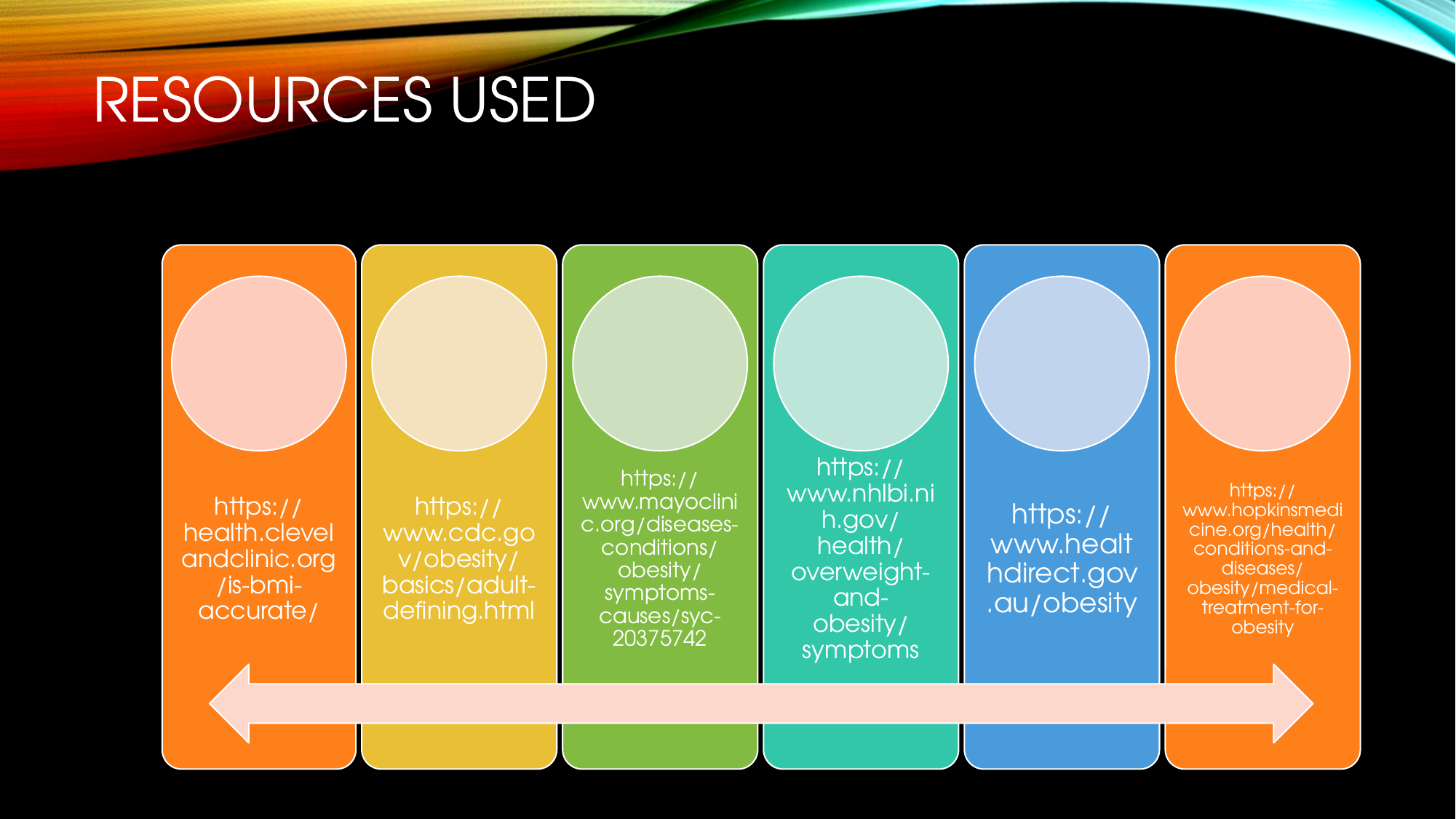

# Resources used
https://health.clevelandclinic.org/is-bmi-accurate/
https://www.cdc.gov/obesity/basics/adult-defining.html
https://www.mayoclinic.org/diseases-conditions/obesity/symptoms-causes/syc-20375742
https://www.nhlbi.nih.gov/health/overweight-and-obesity/symptoms
https://www.healthdirect.gov.au/obesity
https://www.hopkinsmedicine.org/health/conditions-and-diseases/obesity/medical-treatment-for-obesity